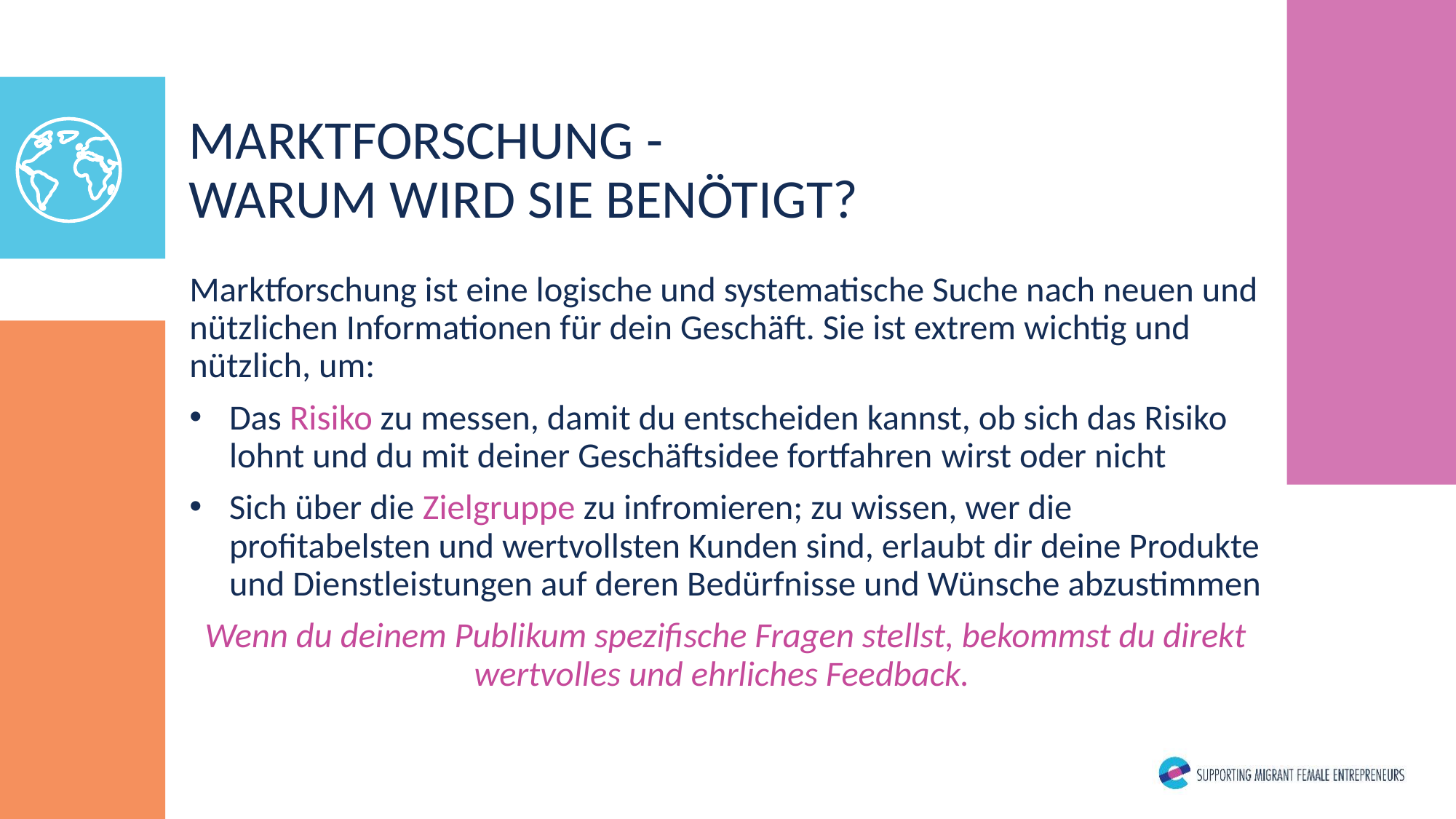

MARKTFORSCHUNG -
WARUM WIRD SIE BENÖTIGT?

Marktforschung ist eine logische und systematische Suche nach neuen und nützlichen Informationen für dein Geschäft. Sie ist extrem wichtig und nützlich, um:
Das Risiko zu messen, damit du entscheiden kannst, ob sich das Risiko lohnt und du mit deiner Geschäftsidee fortfahren wirst oder nicht
Sich über die Zielgruppe zu infromieren; zu wissen, wer die profitabelsten und wertvollsten Kunden sind, erlaubt dir deine Produkte und Dienstleistungen auf deren Bedürfnisse und Wünsche abzustimmen
Wenn du deinem Publikum spezifische Fragen stellst, bekommst du direkt wertvolles und ehrliches Feedback.